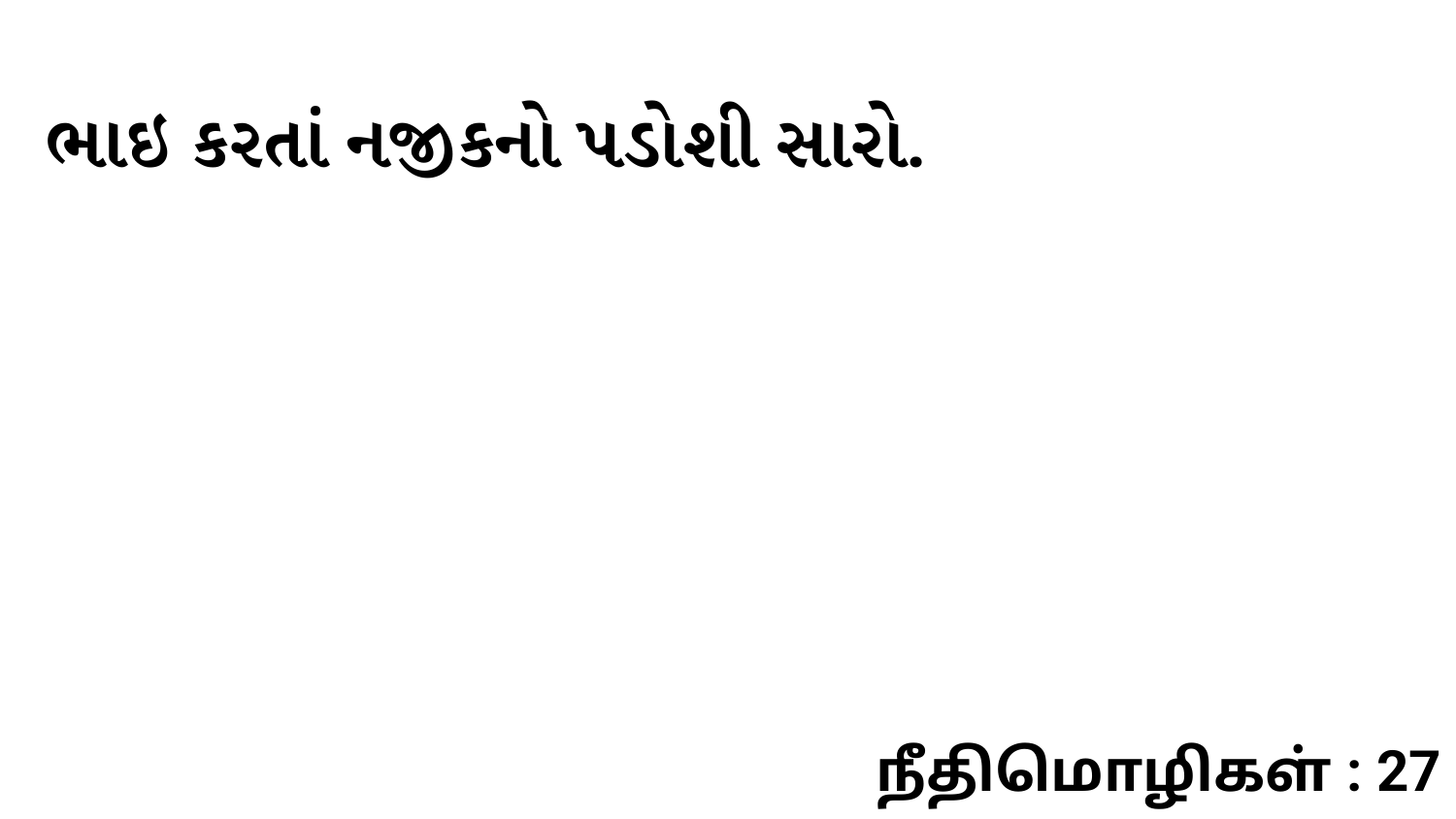

ભાઇ કરતાં નજીકનો પડોશી સારો.
நீதிமொழிகள் : 27